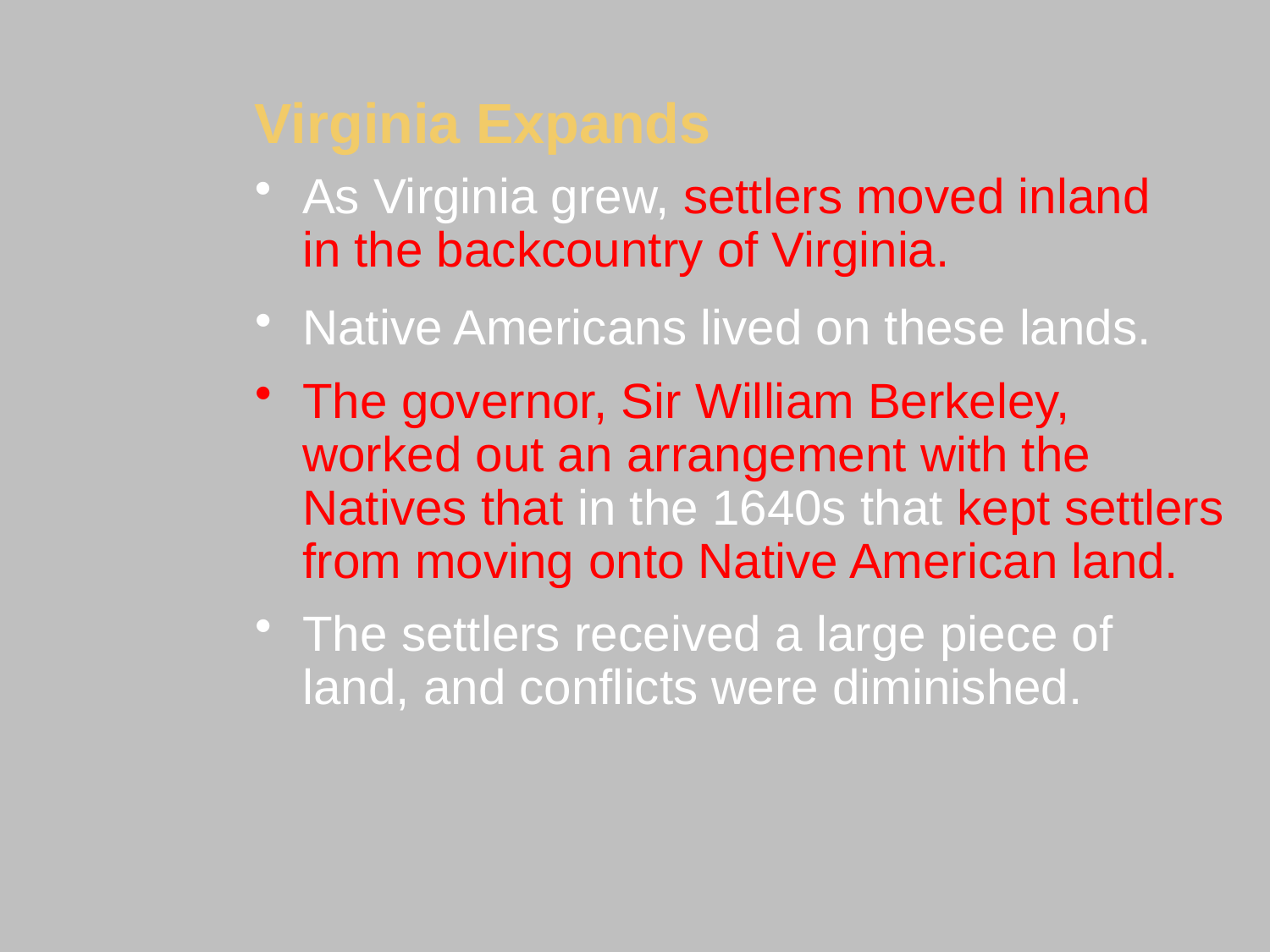

Virginia Expands
As Virginia grew, settlers moved inland
in the backcountry of Virginia.
Native Americans lived on these lands.
The governor, Sir William Berkeley, worked out an arrangement with the Natives that in the 1640s that kept settlers from moving onto Native American land.
The settlers received a large piece of land, and conflicts were diminished.